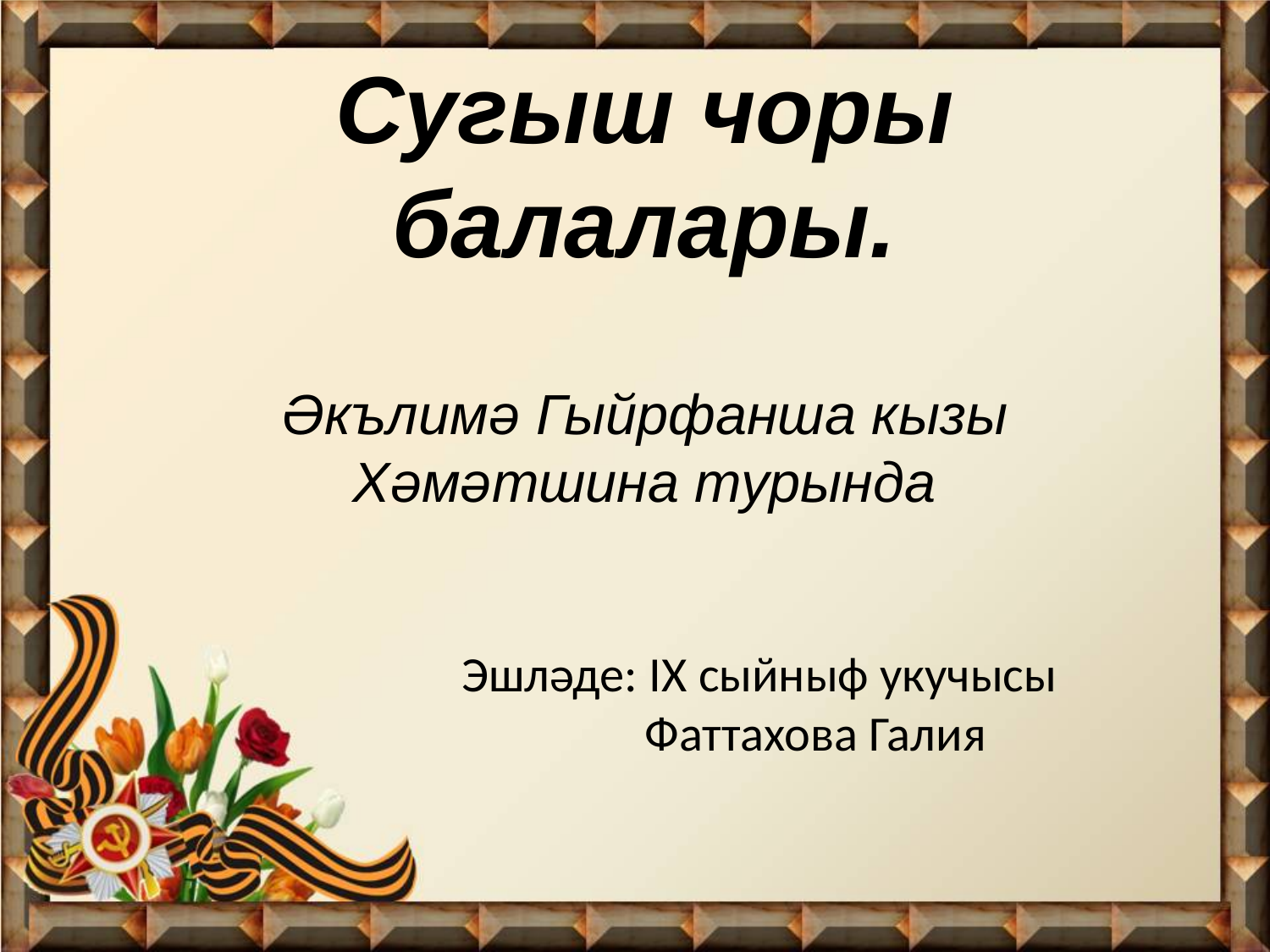

# Сугыш чоры балалары. Әкълимә Гыйрфанша кызы Хәмәтшина турында
Эшләде: IX сыйныф укучысы
           Фаттахова Галия